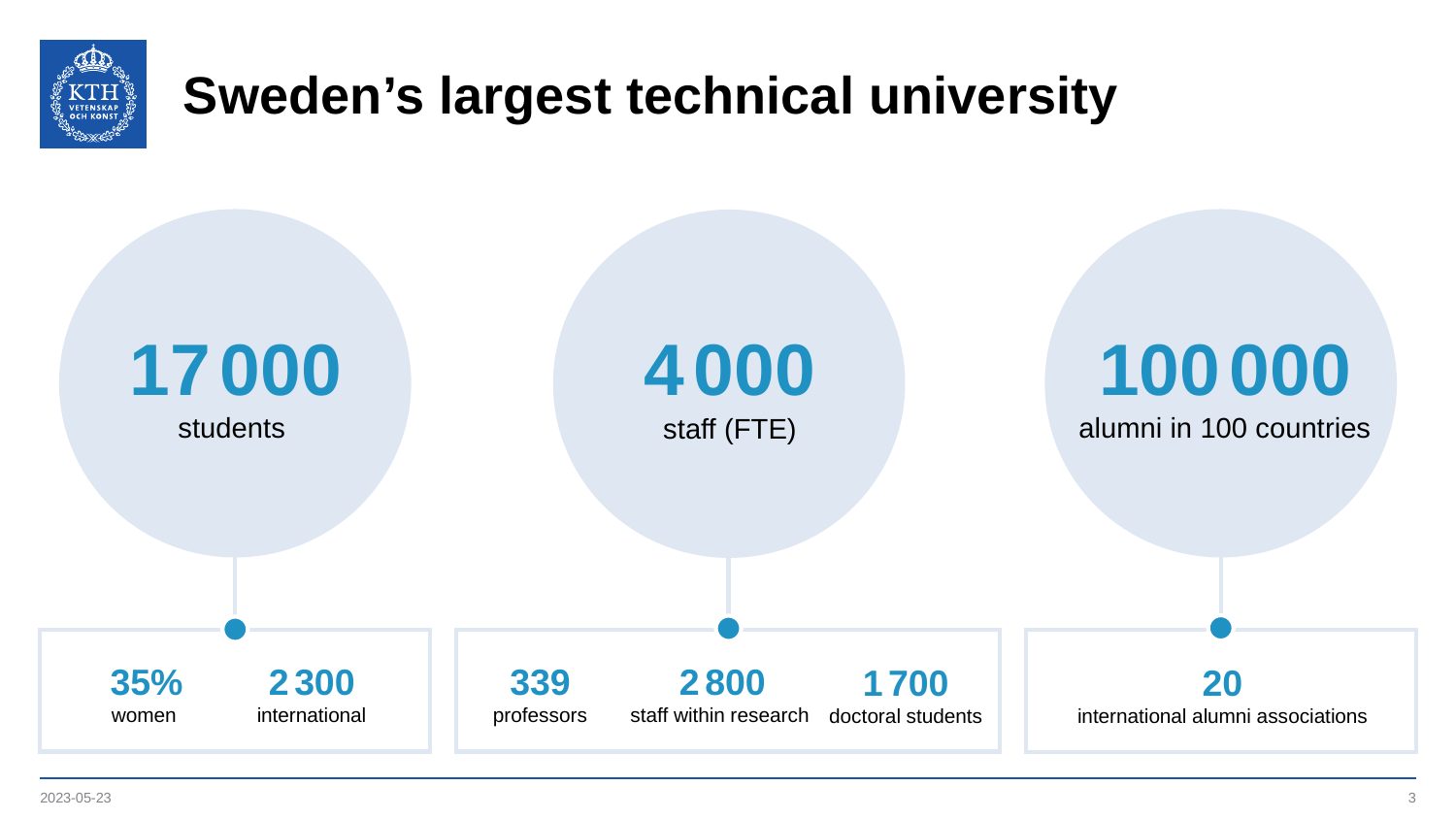

# Sweden’s largest technical university
17 000
students

4 000
staff (FTE)
100 000
alumni in 100 countries

35%
women
2 300
international
339
professors
2 800
staff within research
1 700
doctoral students
20
international alumni associations
2023-05-23
3